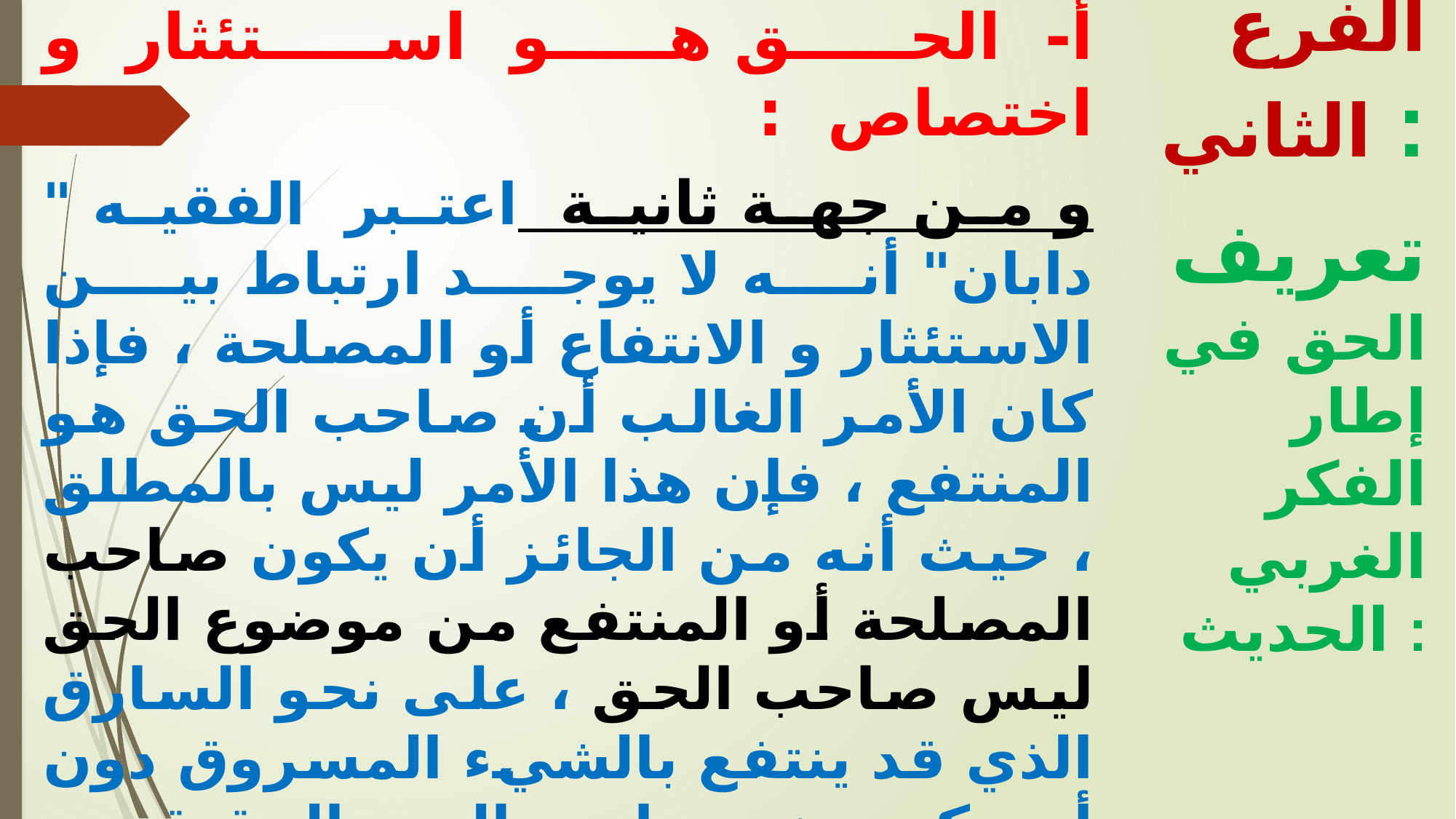

أ-  الحق هو  استئثار  و اختصاص  :
و من جهة ثانية  اعتبر  الفقيه " دابان" أنه لا يوجد ارتباط بين الاستئثار و الانتفاع أو المصلحة ، فإذا كان الأمر الغالب أن صاحب الحق هو المنتفع ، فإن هذا الأمر ليس بالمطلق ، حيث أنه من الجائز أن يكون صاحب المصلحة أو المنتفع من موضوع الحق ليس صاحب الحق ، على نحو السارق الذي قد ينتفع بالشيء المسروق دون أن يكون هو صاحب الحق الحقيقي ، أي صاحب الاستئثار به .
 و عليه  فإنه من الواضح أن الاستئثار غير المصلحة ، فإذا كان الحق غايته تحقيق مصلحة وفقا لأصحاب الاتجاه الموضوعي الكلاسيكي ، فإن الحق وفقا لرأي " دابان" هو استئثار بمصلحة او الاستئثار بمنفعة قيمة معينة  ، و بهذا الشكل يكون الفقيه " دابان " قد استبدل فكرة المصلحة بفكرة الاستئثار .
الفرع الثاني :
 تعريف الحق في إطار الفكر الغربي الحديث :